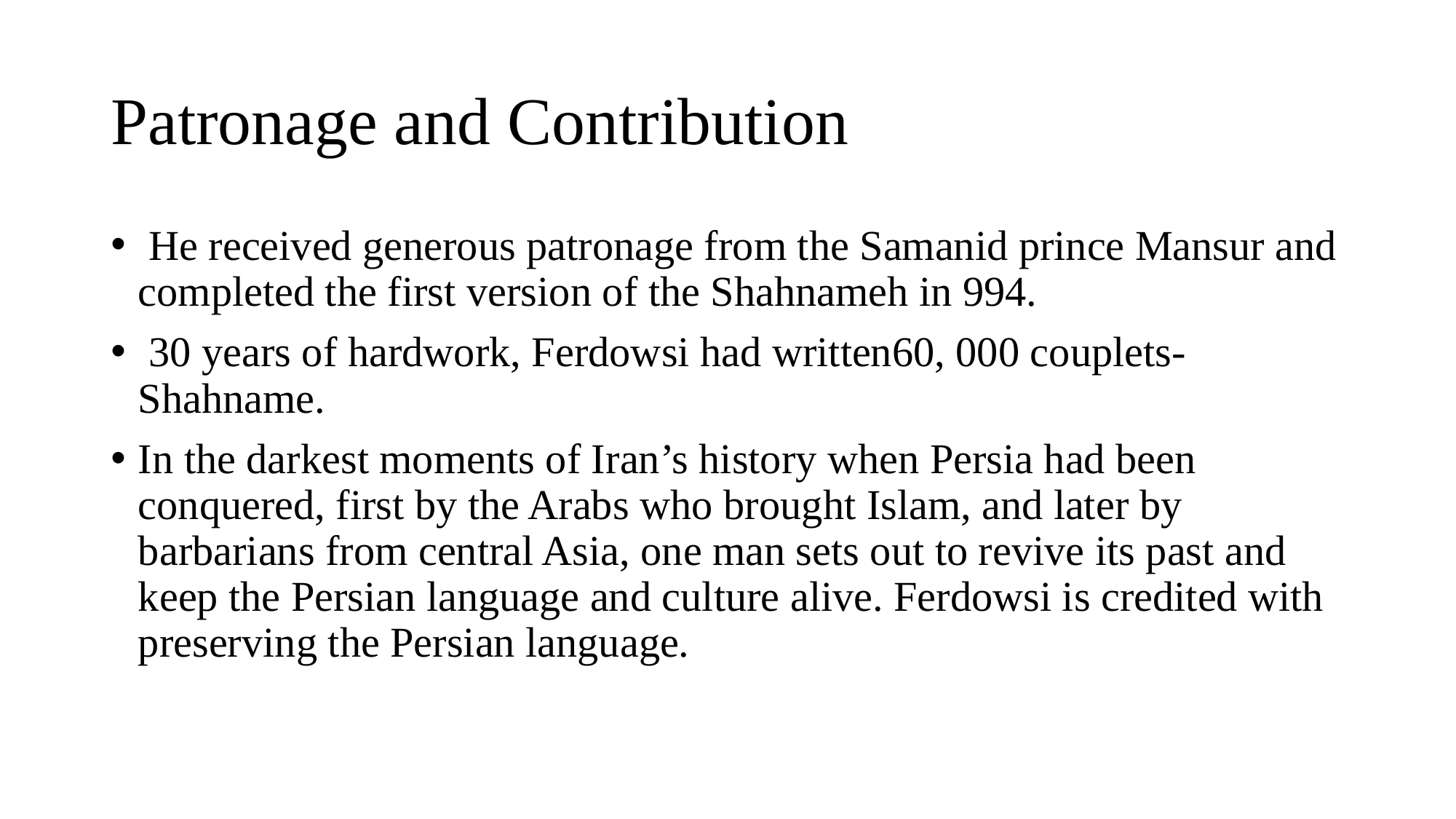

# Patronage and Contribution
 He received generous patronage from the Samanid prince Mansur and completed the first version of the Shahnameh in 994.
 30 years of hardwork, Ferdowsi had written60, 000 couplets-Shahname.
In the darkest moments of Iran’s history when Persia had been conquered, first by the Arabs who brought Islam, and later by barbarians from central Asia, one man sets out to revive its past and keep the Persian language and culture alive. Ferdowsi is credited with preserving the Persian language.